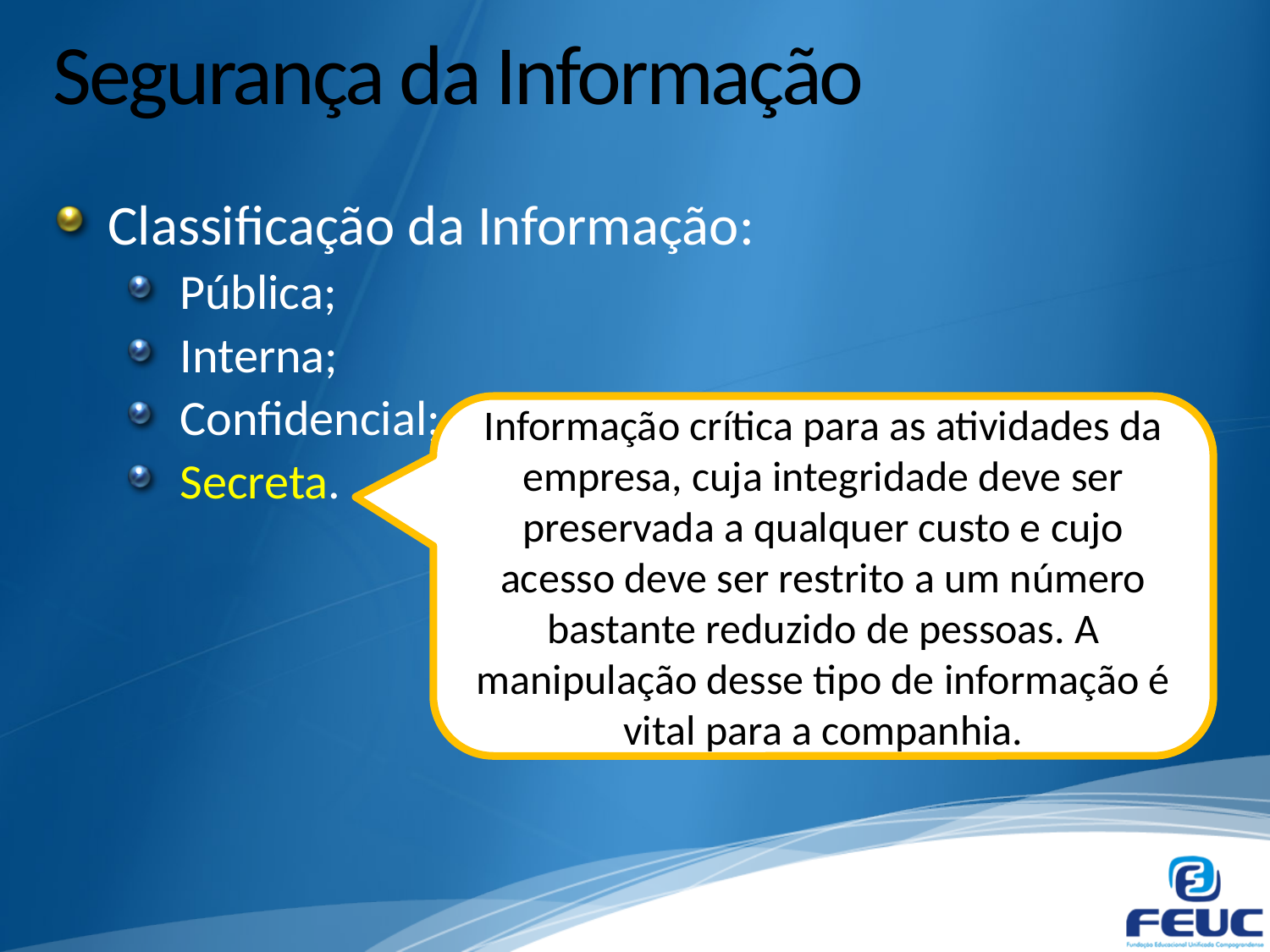

# Segurança da Informação
Classificação da Informação:
Pública;
Interna;
Confidencial;
Secreta.
Informação crítica para as atividades da empresa, cuja integridade deve ser preservada a qualquer custo e cujo acesso deve ser restrito a um número bastante reduzido de pessoas. A manipulação desse tipo de informação é vital para a companhia.